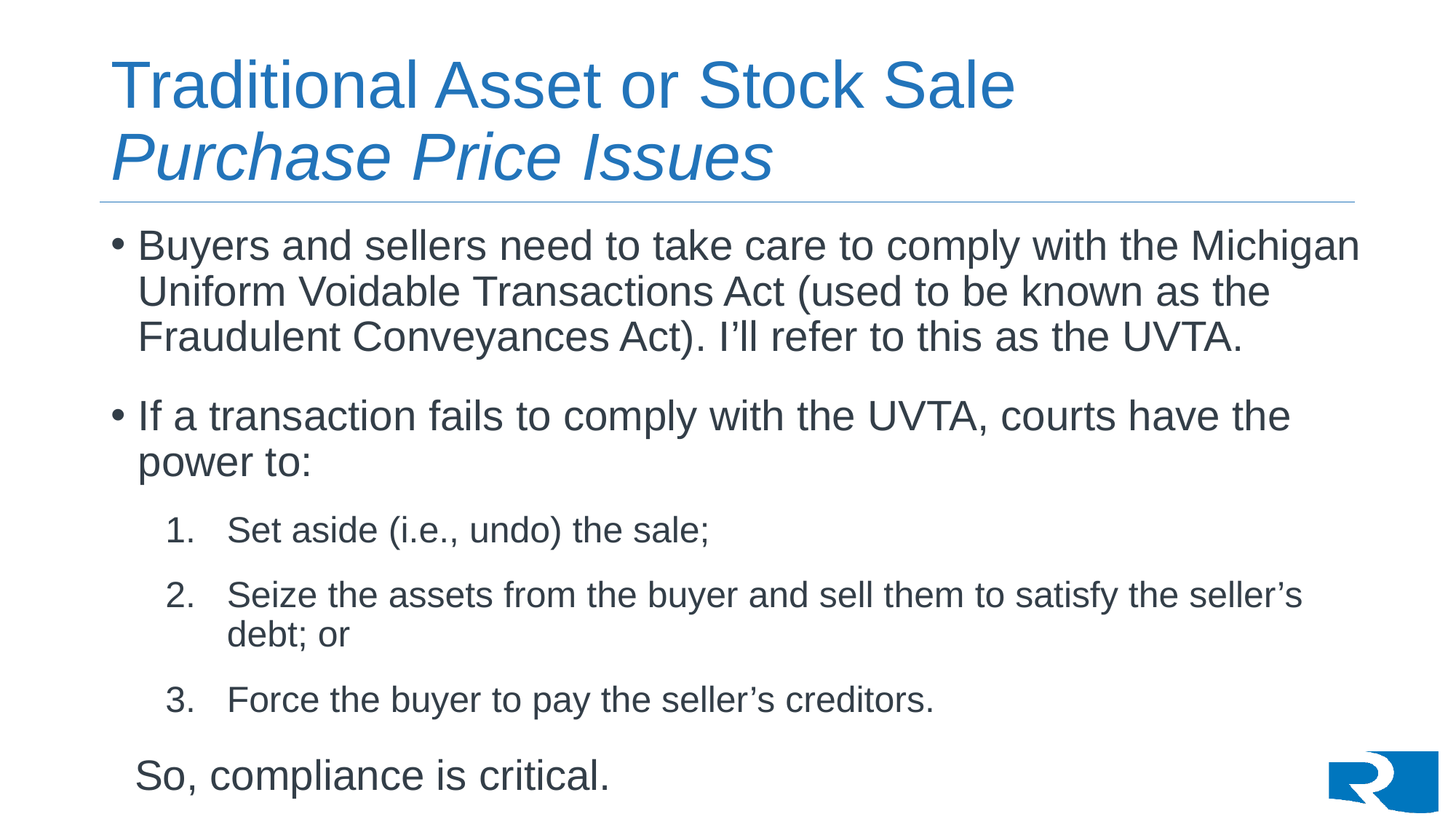

# Traditional Asset or Stock Sale Purchase Price Issues
Buyers and sellers need to take care to comply with the Michigan Uniform Voidable Transactions Act (used to be known as the Fraudulent Conveyances Act). I’ll refer to this as the UVTA.
If a transaction fails to comply with the UVTA, courts have the power to:
Set aside (i.e., undo) the sale;
Seize the assets from the buyer and sell them to satisfy the seller’s debt; or
Force the buyer to pay the seller’s creditors.
  So, compliance is critical.